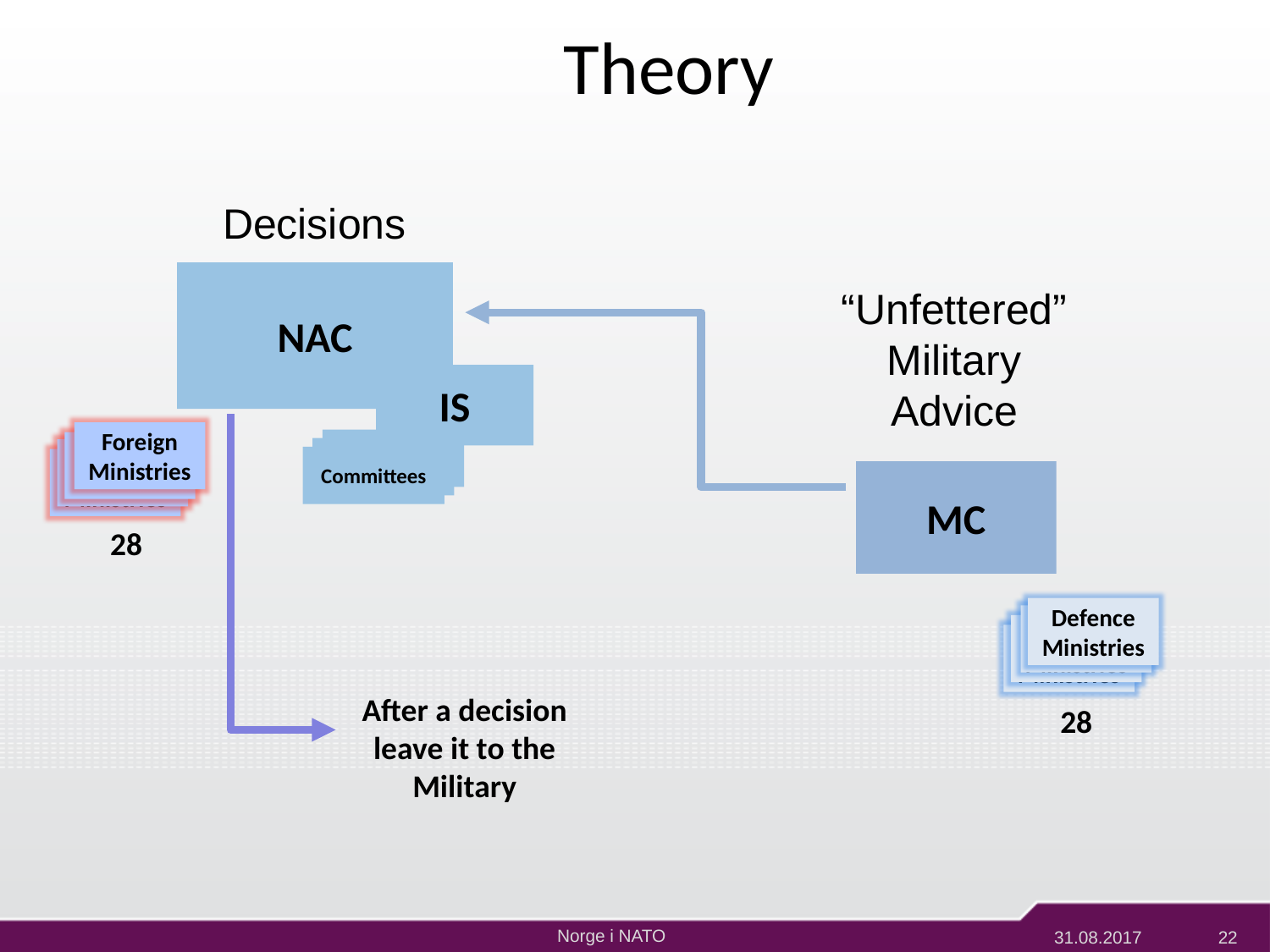

Theory
Decisions
NAC
“Unfettered”
Military
Advice

IS

Foreign
Ministries
Committees

Committees
Defence
Ministries
Committees
Defence
Ministries
MC
28
Defence
Ministries
Defence
Ministries
Defence
Ministries
Defence
Ministries
After a decision
leave it to the
Military
28